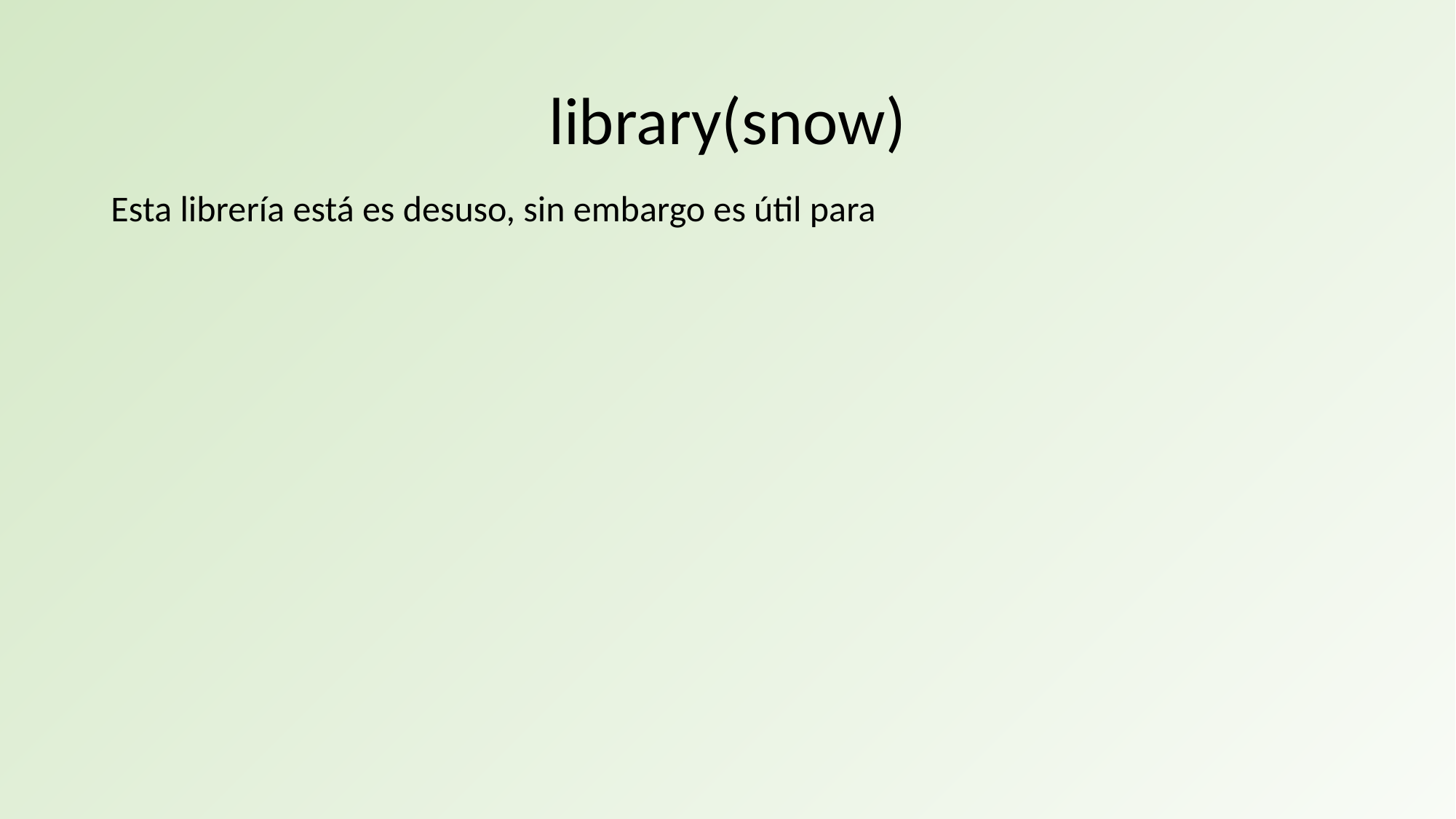

# library(snow)
Esta librería está es desuso, sin embargo es útil para